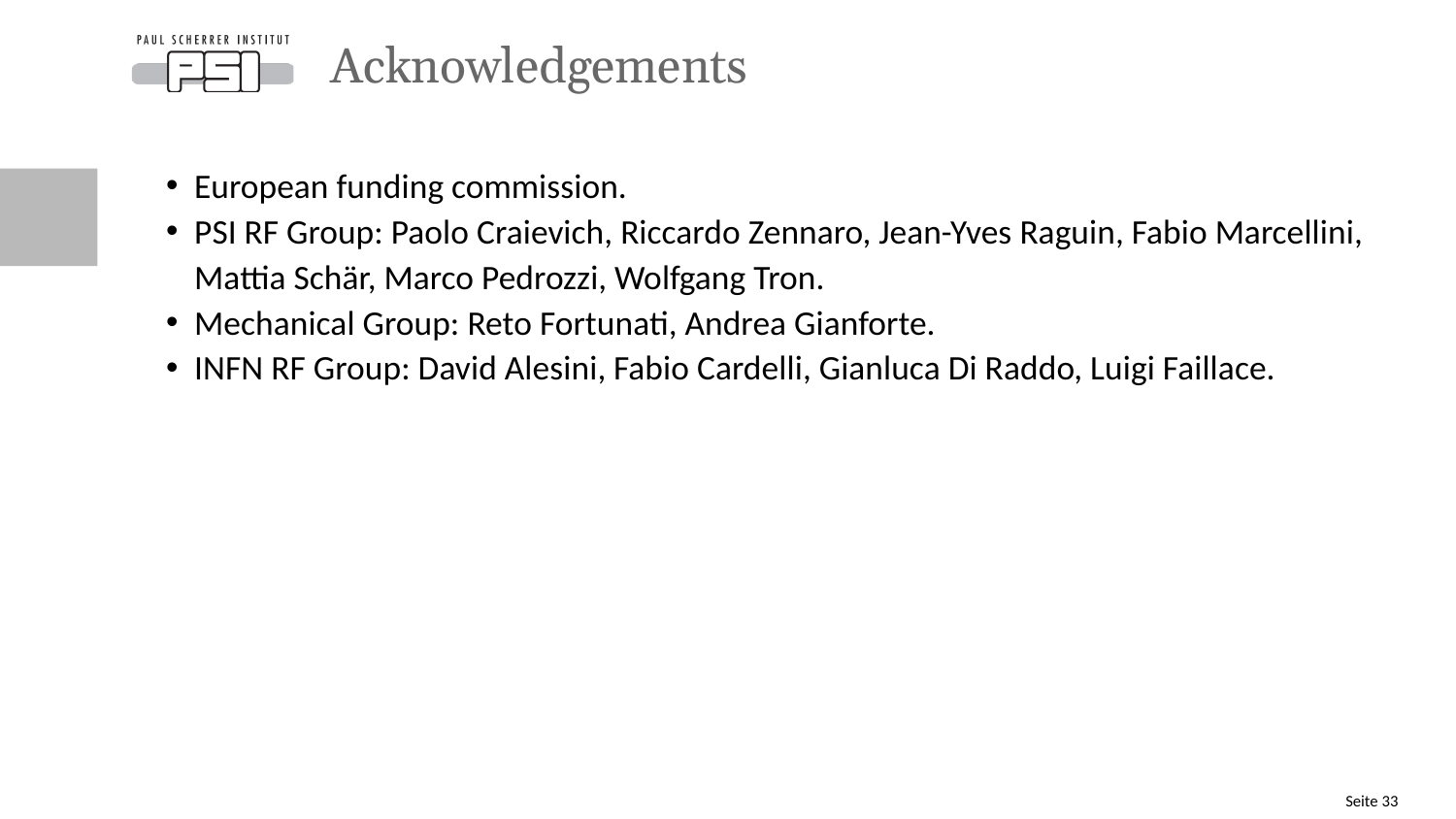

# Acknowledgements
European funding commission.
PSI RF Group: Paolo Craievich, Riccardo Zennaro, Jean-Yves Raguin, Fabio Marcellini, Mattia Schär, Marco Pedrozzi, Wolfgang Tron.
Mechanical Group: Reto Fortunati, Andrea Gianforte.
INFN RF Group: David Alesini, Fabio Cardelli, Gianluca Di Raddo, Luigi Faillace.
Seite 33